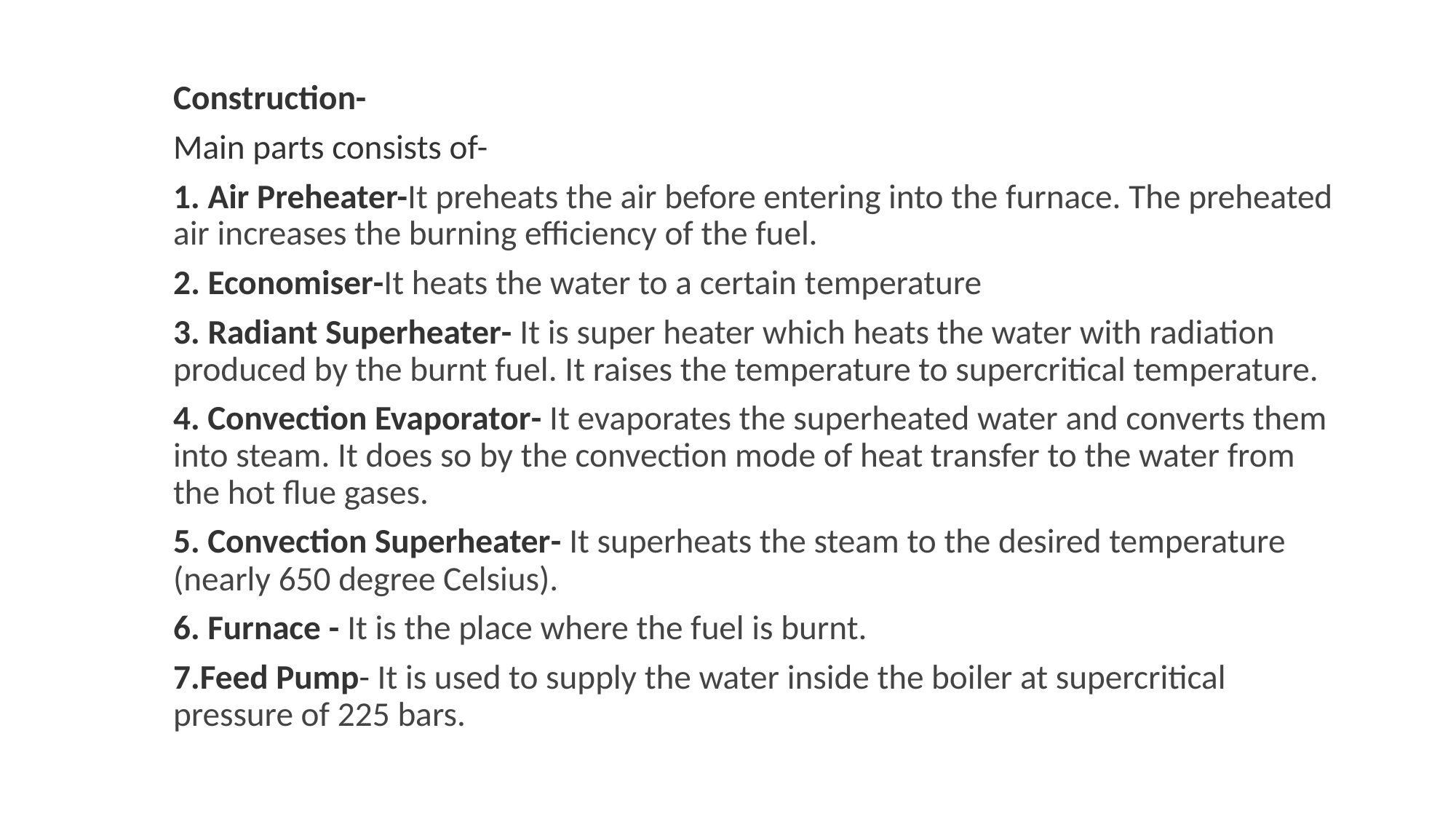

Construction-
Main parts consists of-
1. Air Preheater-It preheats the air before entering into the furnace. The preheated air increases the burning efficiency of the fuel.
2. Economiser-It heats the water to a certain temperature
3. Radiant Superheater- It is super heater which heats the water with radiation produced by the burnt fuel. It raises the temperature to supercritical temperature.
4. Convection Evaporator- It evaporates the superheated water and converts them into steam. It does so by the convection mode of heat transfer to the water from the hot flue gases.
5. Convection Superheater- It superheats the steam to the desired temperature (nearly 650 degree Celsius).
6. Furnace - It is the place where the fuel is burnt.
7.Feed Pump- It is used to supply the water inside the boiler at supercritical pressure of 225 bars.